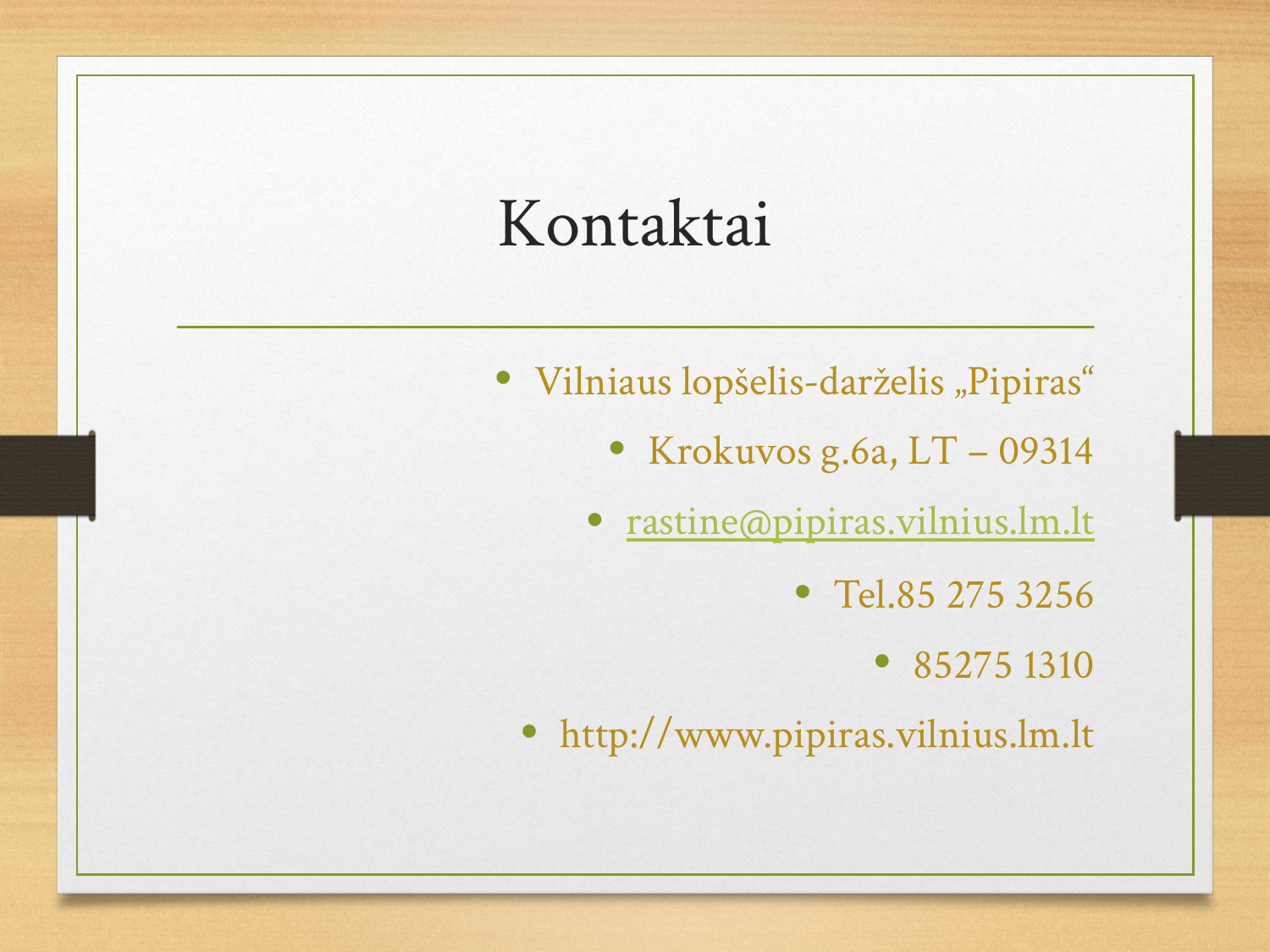

# Kontaktai
Vilniaus lopšelis-darželis „Pipiras“
Krokuvos g.6a, LT – 09314
rastine@pipiras.vilnius.lm.lt
Tel.85 275 3256
85275 1310
http://www.pipiras.vilnius.lm.lt